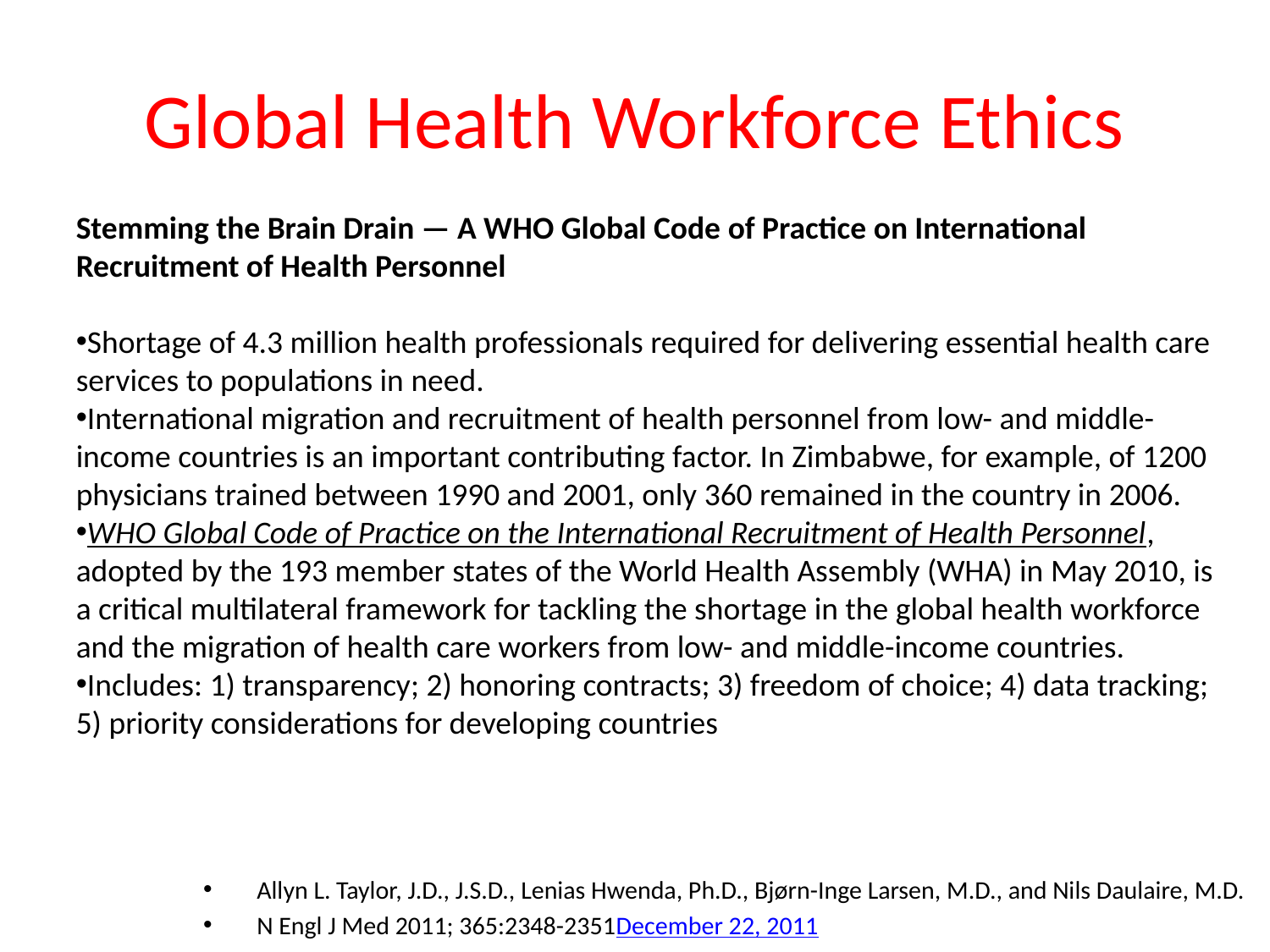

# Global Health Workforce Ethics
Stemming the Brain Drain — A WHO Global Code of Practice on International Recruitment of Health Personnel

Shortage of 4.3 million health professionals required for delivering essential health care services to populations in need.
International migration and recruitment of health personnel from low- and middle-income countries is an important contributing factor. In Zimbabwe, for example, of 1200 physicians trained between 1990 and 2001, only 360 remained in the country in 2006.
WHO Global Code of Practice on the International Recruitment of Health Personnel, adopted by the 193 member states of the World Health Assembly (WHA) in May 2010, is a critical multilateral framework for tackling the shortage in the global health workforce and the migration of health care workers from low- and middle-income countries.
Includes: 1) transparency; 2) honoring contracts; 3) freedom of choice; 4) data tracking; 5) priority considerations for developing countries
Allyn L. Taylor, J.D., J.S.D., Lenias Hwenda, Ph.D., Bjørn-Inge Larsen, M.D., and Nils Daulaire, M.D.
N Engl J Med 2011; 365:2348-2351December 22, 2011